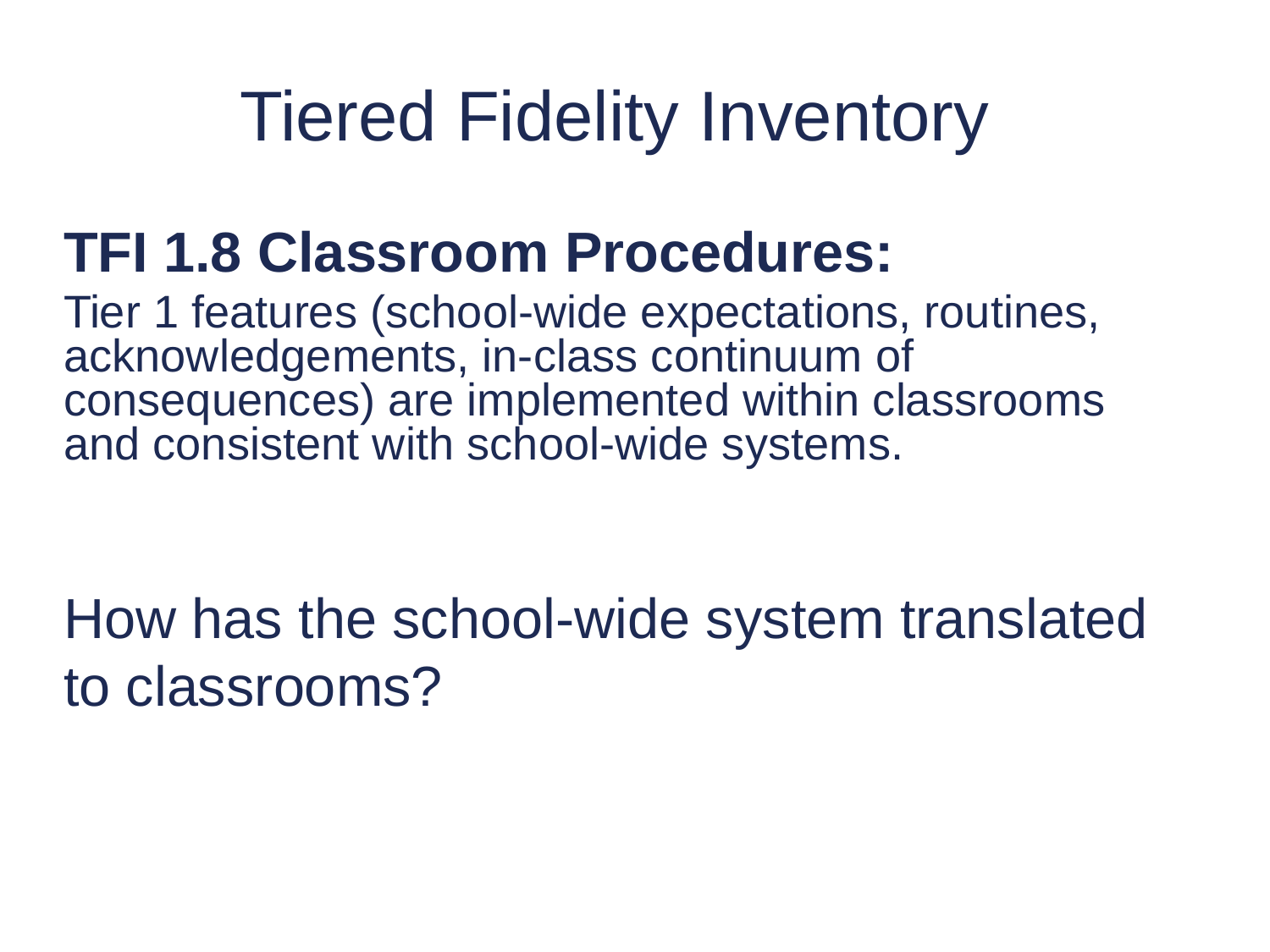

# Tiered Fidelity Inventory
TFI 1.8 Classroom Procedures:
Tier 1 features (school-wide expectations, routines, acknowledgements, in-class continuum of consequences) are implemented within classrooms and consistent with school-wide systems.

How has the school-wide system translated to classrooms?